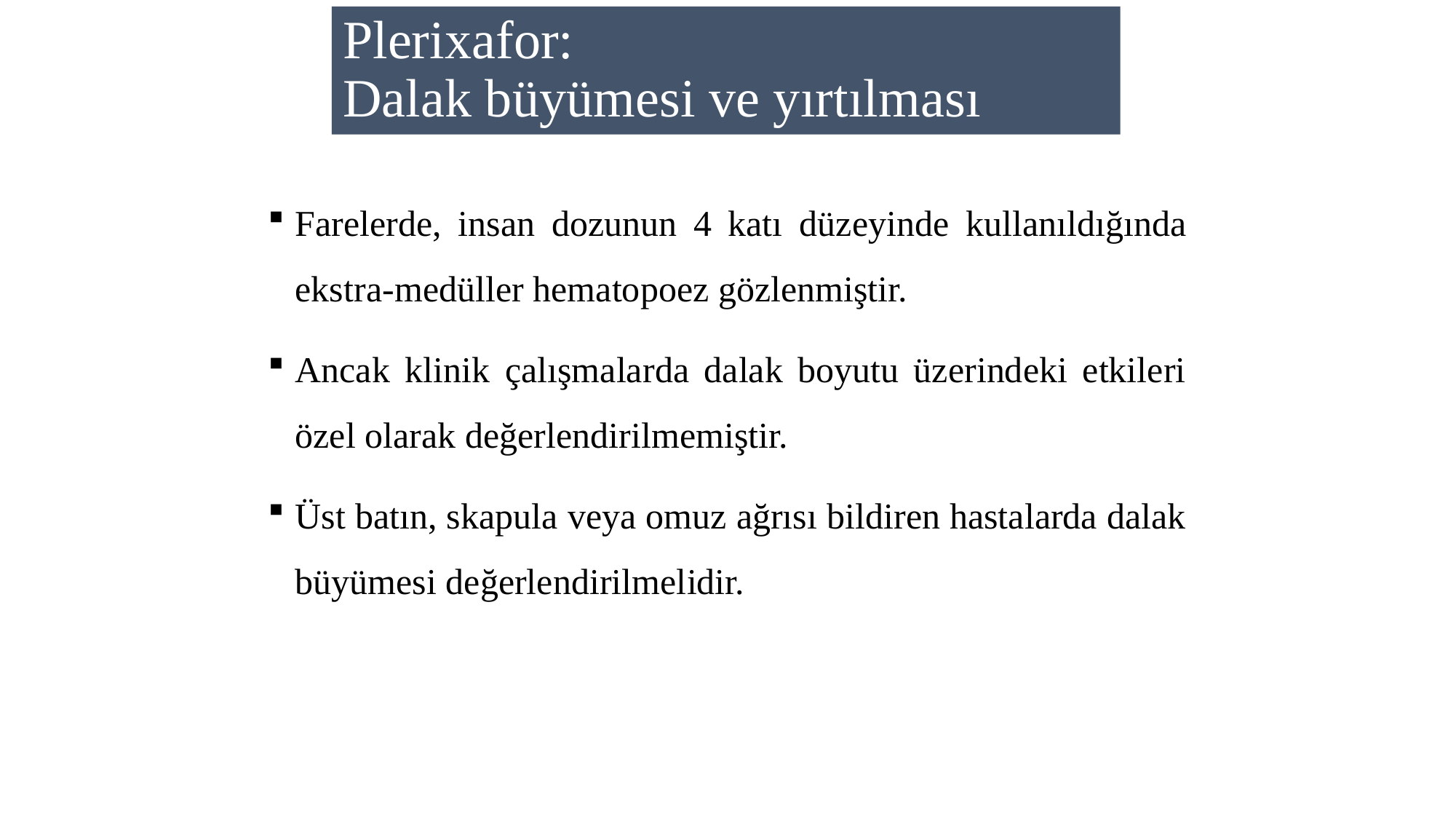

# Plerixafor: Dalak büyümesi ve yırtılması
Farelerde, insan dozunun 4 katı düzeyinde kullanıldığında ekstra-medüller hematopoez gözlenmiştir.
Ancak klinik çalışmalarda dalak boyutu üzerindeki etkileri özel olarak değerlendirilmemiştir.
Üst batın, skapula veya omuz ağrısı bildiren hastalarda dalak büyümesi değerlendirilmelidir.